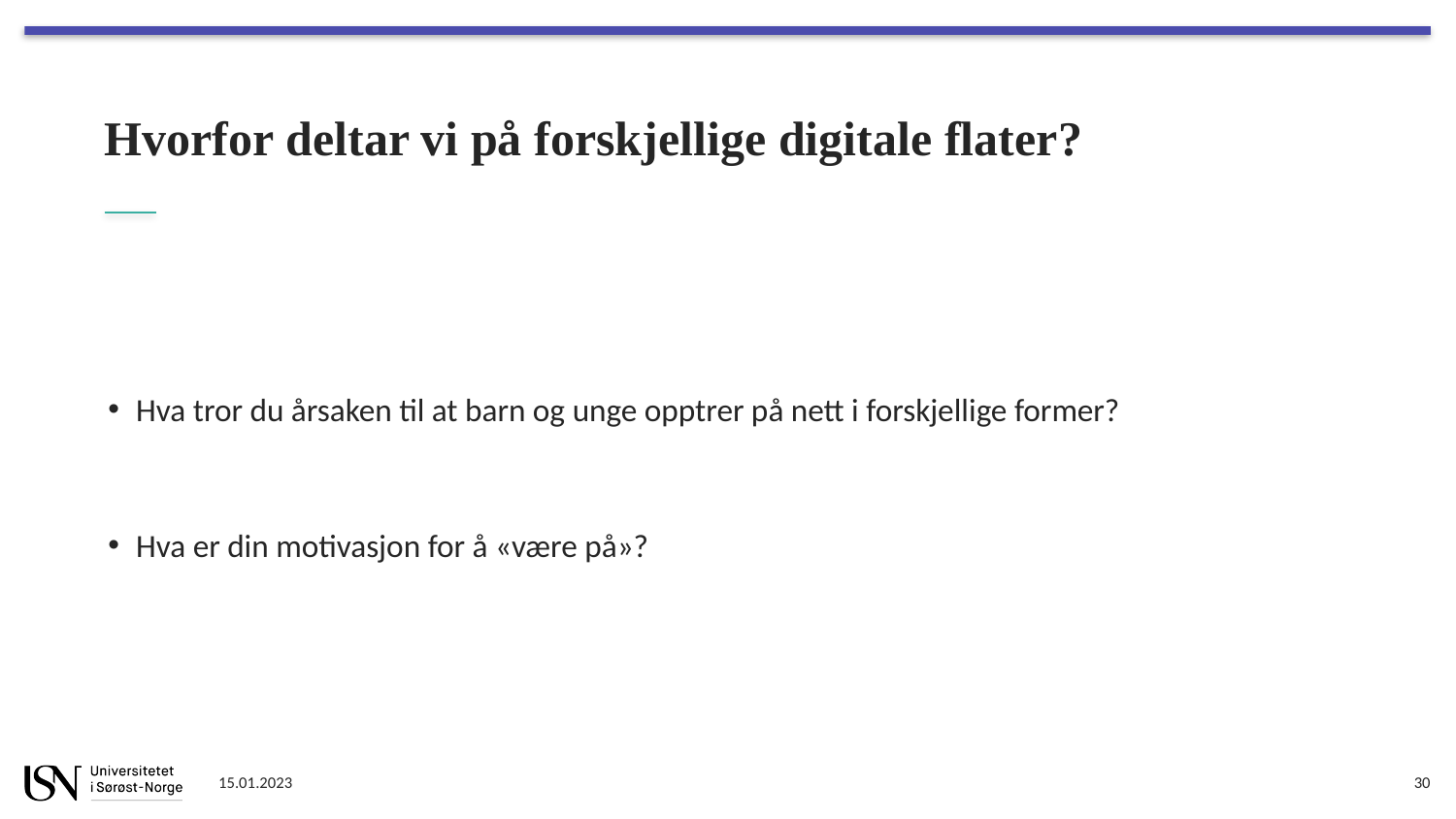

# Hvorfor deltar vi på forskjellige digitale flater?

Hva tror du årsaken til at barn og unge opptrer på nett i forskjellige former?

Hva er din motivasjon for å «være på»?

15.01.2023
30